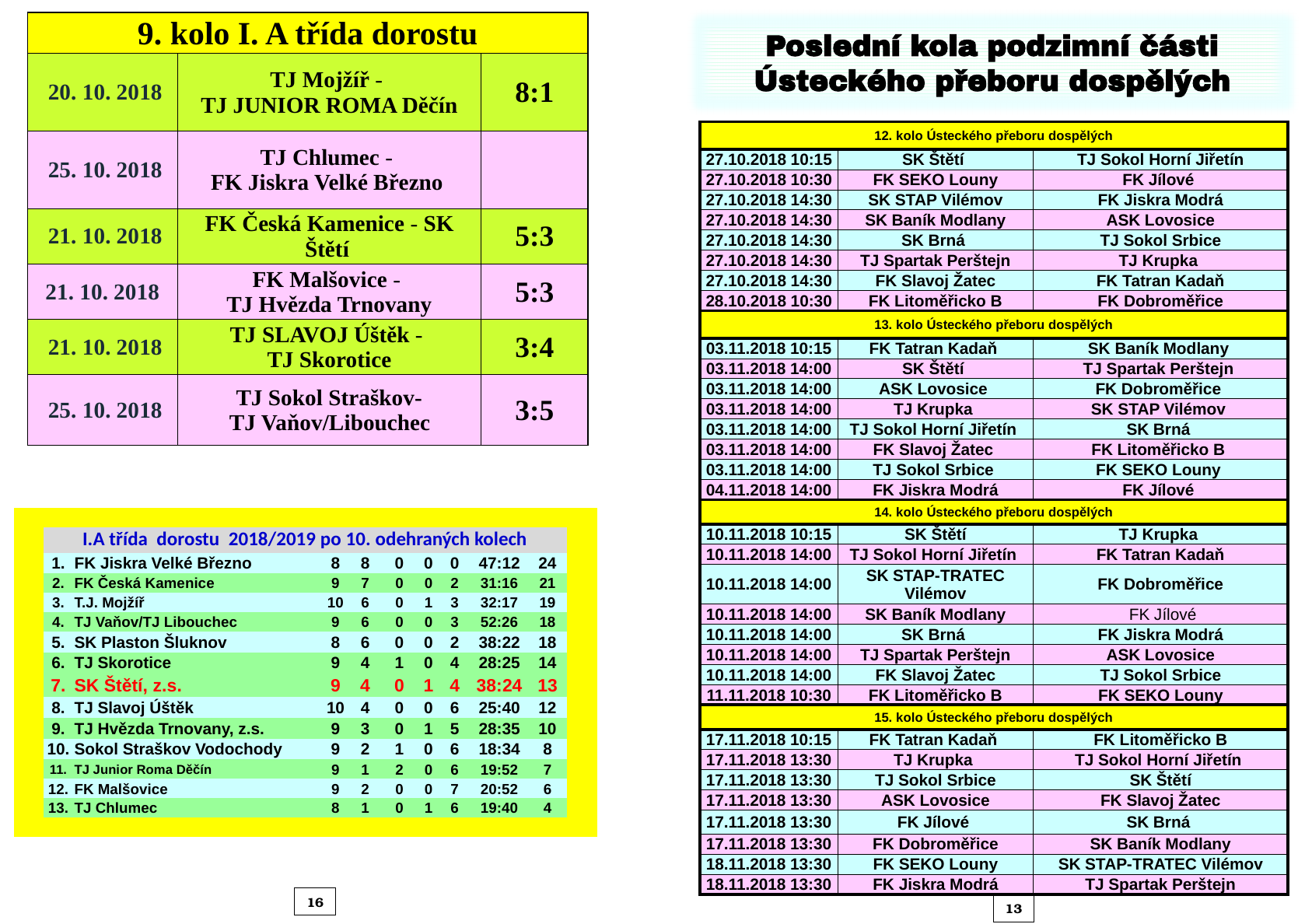

| 9. kolo I. A třída dorostu |  |  |
| --- | --- | --- |
| 20. 10. 2018 | TJ Mojžíř -  TJ JUNIOR ROMA Děčín | 8:1 |
| 25. 10. 2018 | TJ Chlumec -  FK Jiskra Velké Březno |  |
| 21. 10. 2018 | FK Česká Kamenice - SK Štětí | 5:3 |
| 21. 10. 2018 | FK Malšovice -  TJ Hvězda Trnovany | 5:3 |
| 21. 10. 2018 | TJ SLAVOJ Úštěk -  TJ Skorotice | 3:4 |
| 25. 10. 2018 | TJ Sokol Straškov-  TJ Vaňov/Libouchec | 3:5 |
Poslední kola podzimní části Ústeckého přeboru dospělých
| 12. kolo Ústeckého přeboru dospělých |  |  |
| --- | --- | --- |
| 27.10.2018 10:15 | SK Štětí | TJ Sokol Horní Jiřetín |
| 27.10.2018 10:30 | FK SEKO Louny | FK Jílové |
| 27.10.2018 14:30 | SK STAP Vilémov | FK Jiskra Modrá |
| 27.10.2018 14:30 | SK Baník Modlany | ASK Lovosice |
| 27.10.2018 14:30 | SK Brná | TJ Sokol Srbice |
| 27.10.2018 14:30 | TJ Spartak Perštejn | TJ Krupka |
| 27.10.2018 14:30 | FK Slavoj Žatec | FK Tatran Kadaň |
| 28.10.2018 10:30 | FK Litoměřicko B | FK Dobroměřice |
| 13. kolo Ústeckého přeboru dospělých |  |  |
| 03.11.2018 10:15 | FK Tatran Kadaň | SK Baník Modlany |
| 03.11.2018 14:00 | SK Štětí | TJ Spartak Perštejn |
| 03.11.2018 14:00 | ASK Lovosice | FK Dobroměřice |
| 03.11.2018 14:00 | TJ Krupka | SK STAP Vilémov |
| 03.11.2018 14:00 | TJ Sokol Horní Jiřetín | SK Brná |
| 03.11.2018 14:00 | FK Slavoj Žatec | FK Litoměřicko B |
| 03.11.2018 14:00 | TJ Sokol Srbice | FK SEKO Louny |
| 04.11.2018 14:00 | FK Jiskra Modrá | FK Jílové |
| 14. kolo Ústeckého přeboru dospělých |  |  |
| 10.11.2018 10:15 | SK Štětí | TJ Krupka |
| 10.11.2018 14:00 | TJ Sokol Horní Jiřetín | FK Tatran Kadaň |
| 10.11.2018 14:00 | SK STAP-TRATEC Vilémov | FK Dobroměřice |
| 10.11.2018 14:00 | SK Baník Modlany | FK Jílové |
| 10.11.2018 14:00 | SK Brná | FK Jiskra Modrá |
| 10.11.2018 14:00 | TJ Spartak Perštejn | ASK Lovosice |
| 10.11.2018 14:00 | FK Slavoj Žatec | TJ Sokol Srbice |
| 11.11.2018 10:30 | FK Litoměřicko B | FK SEKO Louny |
| 15. kolo Ústeckého přeboru dospělých |  |  |
| 17.11.2018 10:15 | FK Tatran Kadaň | FK Litoměřicko B |
| 17.11.2018 13:30 | TJ Krupka | TJ Sokol Horní Jiřetín |
| 17.11.2018 13:30 | TJ Sokol Srbice | SK Štětí |
| 17.11.2018 13:30 | ASK Lovosice | FK Slavoj Žatec |
| 17.11.2018 13:30 | FK Jílové | SK Brná |
| 17.11.2018 13:30 | FK Dobroměřice | SK Baník Modlany |
| 18.11.2018 13:30 | FK SEKO Louny | SK STAP-TRATEC Vilémov |
| 18.11.2018 13:30 | FK Jiskra Modrá | TJ Spartak Perštejn |
|  |  |  |  |  |  |  |  |  |  |  |
| --- | --- | --- | --- | --- | --- | --- | --- | --- | --- | --- |
|  | I.A třída dorostu 2018/2019 po 10. odehraných kolech |  |  |  |  |  |  |  |  |  |
|  | 1. | FK Jiskra Velké Březno | 8 | 8 | 0 | 0 | 0 | 47:12 | 24 |  |
|  | 2. | FK Česká Kamenice | 9 | 7 | 0 | 0 | 2 | 31:16 | 21 |  |
|  | 3. | T.J. Mojžíř | 10 | 6 | 0 | 1 | 3 | 32:17 | 19 |  |
|  | 4. | TJ Vaňov/TJ Libouchec | 9 | 6 | 0 | 0 | 3 | 52:26 | 18 |  |
|  | 5. | SK Plaston Šluknov | 8 | 6 | 0 | 0 | 2 | 38:22 | 18 |  |
|  | 6. | TJ Skorotice | 9 | 4 | 1 | 0 | 4 | 28:25 | 14 |  |
|  | 7. | SK Štětí, z.s. | 9 | 4 | 0 | 1 | 4 | 38:24 | 13 |  |
|  | 8. | TJ Slavoj Úštěk | 10 | 4 | 0 | 0 | 6 | 25:40 | 12 |  |
|  | 9. | TJ Hvězda Trnovany, z.s. | 9 | 3 | 0 | 1 | 5 | 28:35 | 10 |  |
|  | 10. | Sokol Straškov Vodochody | 9 | 2 | 1 | 0 | 6 | 18:34 | 8 |  |
|  | 11. | TJ Junior Roma Děčín | 9 | 1 | 2 | 0 | 6 | 19:52 | 7 |  |
|  | 12. | FK Malšovice | 9 | 2 | 0 | 0 | 7 | 20:52 | 6 |  |
|  | 13. | TJ Chlumec | 8 | 1 | 0 | 1 | 6 | 19:40 | 4 |  |
|  |  |  |  |  |  |  |  |  |  |  |
16
13